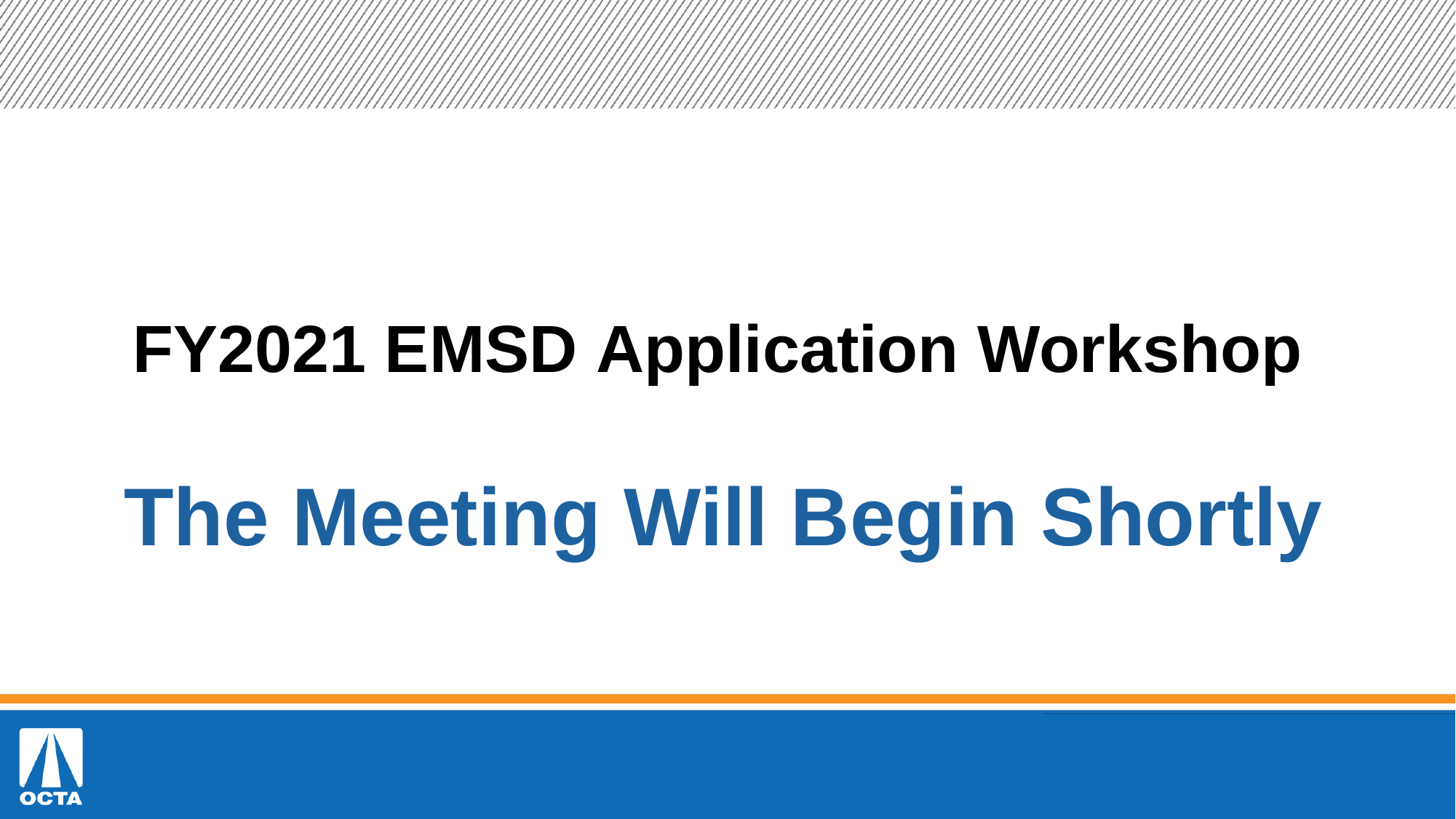

# FY2021 EMSD Application Workshop
The Meeting Will Begin Shortly